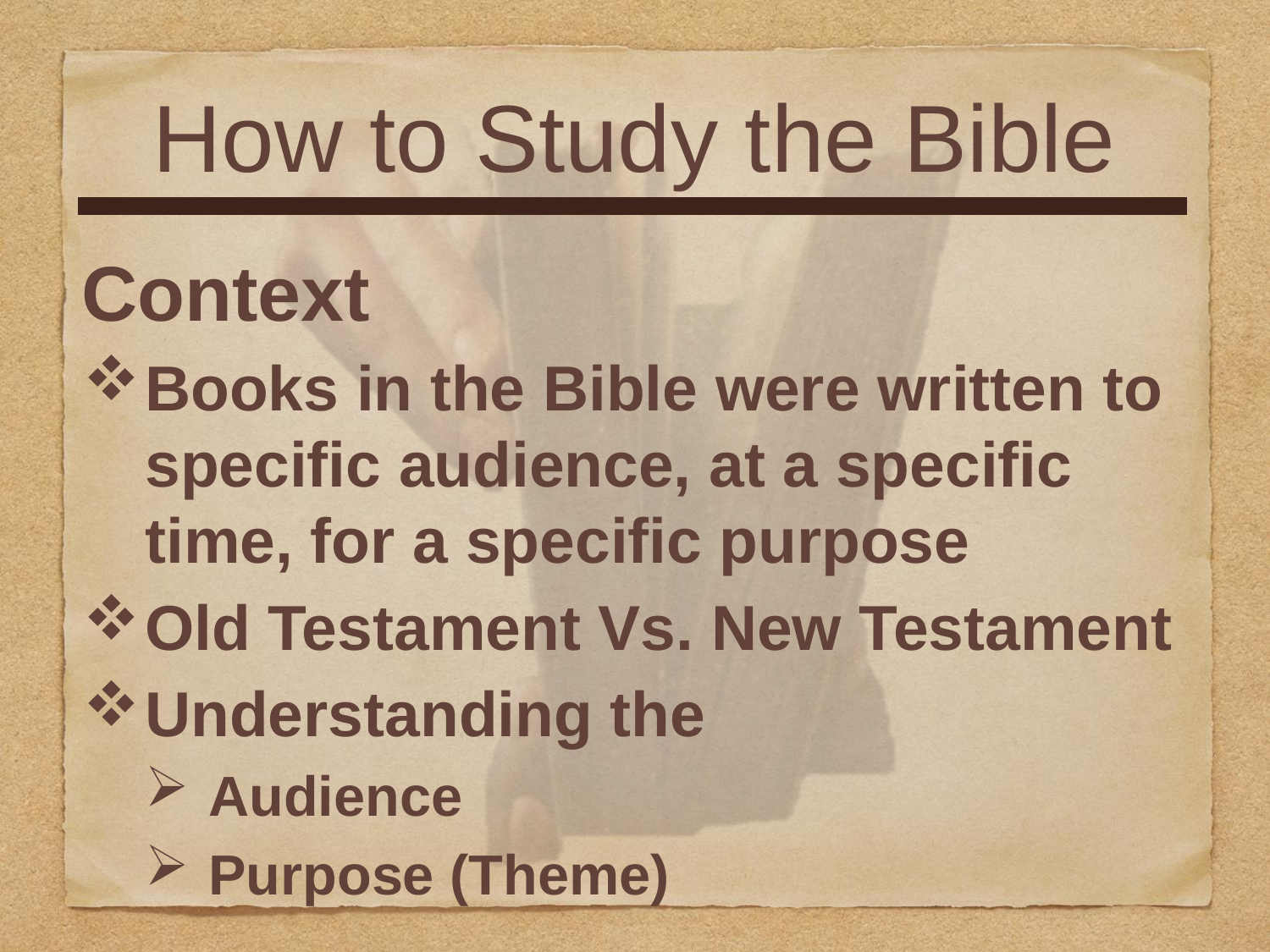

How to Study the Bible
Context
Books in the Bible were written to specific audience, at a specific time, for a specific purpose
Old Testament Vs. New Testament
Understanding the
Audience
Purpose (Theme)